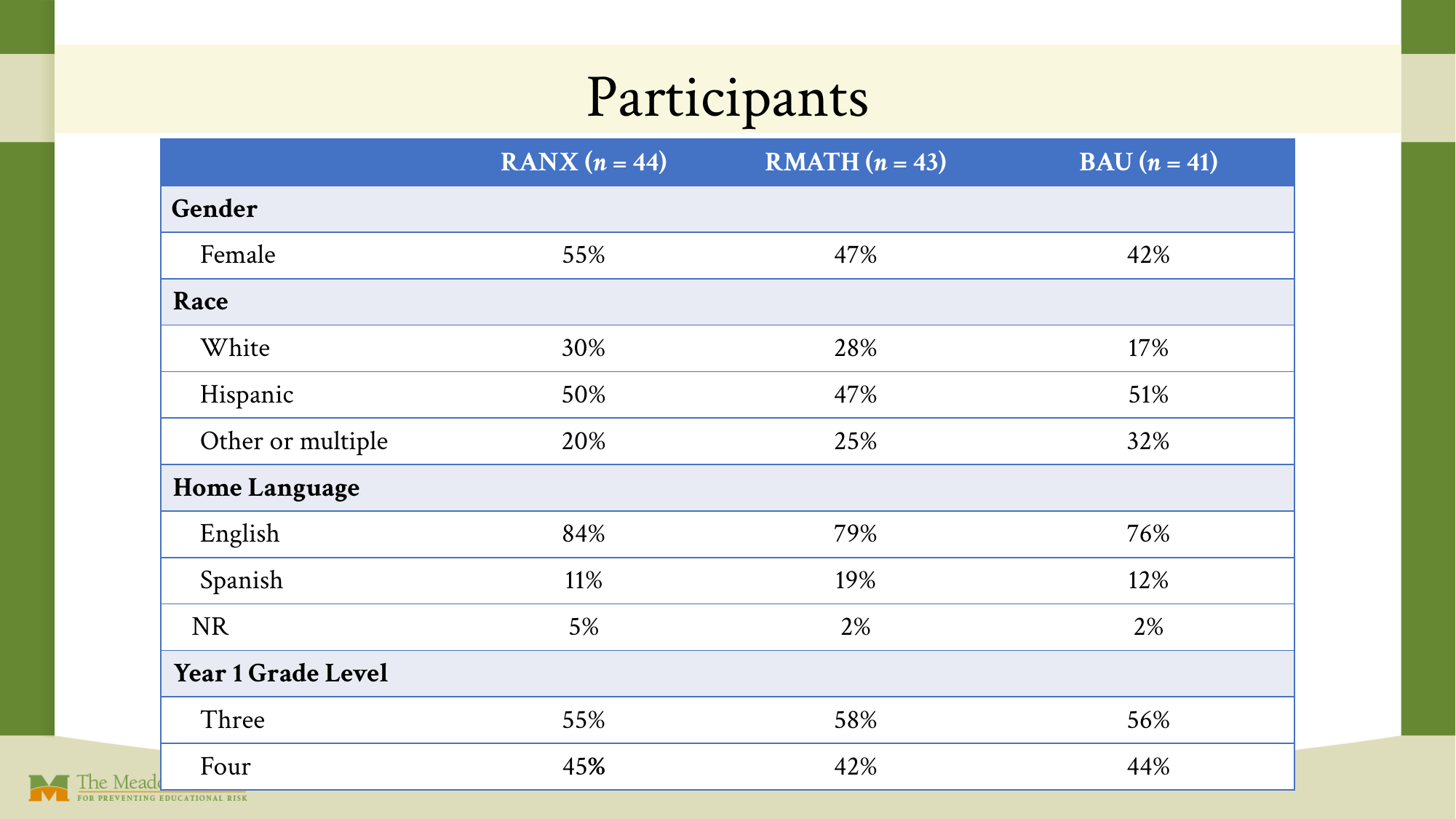

# Participants
|  | RANX (n = 44) | RMATH (n = 43) | BAU (n = 41) |
| --- | --- | --- | --- |
| Gender |  |  |  |
| Female | 55% | 47% | 42% |
| Race |  |  |  |
| White | 30% | 28% | 17% |
| Hispanic | 50% | 47% | 51% |
| Other or multiple | 20% | 25% | 32% |
| Home Language |  |  |  |
| English | 84% | 79% | 76% |
| Spanish | 11% | 19% | 12% |
| NR | 5% | 2% | 2% |
| Year 1 Grade Level |  |  |  |
| Three | 55% | 58% | 56% |
| Four | 45% | 42% | 44% |